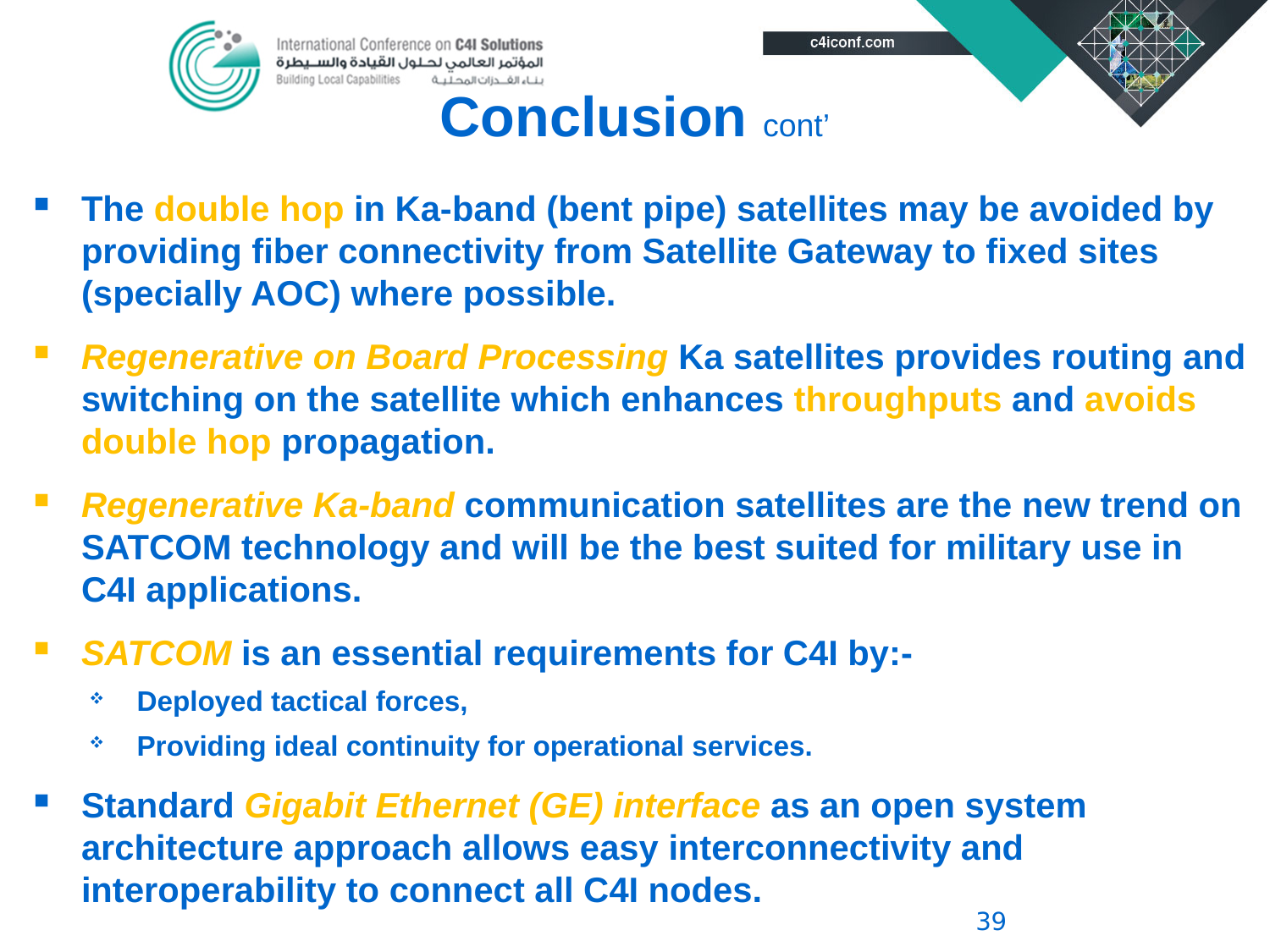

# Conclusion cont’
The double hop in Ka-band (bent pipe) satellites may be avoided by providing fiber connectivity from Satellite Gateway to fixed sites (specially AOC) where possible.
Regenerative on Board Processing Ka satellites provides routing and switching on the satellite which enhances throughputs and avoids double hop propagation.
Regenerative Ka-band communication satellites are the new trend on SATCOM technology and will be the best suited for military use in C4I applications.
SATCOM is an essential requirements for C4I by:-
Deployed tactical forces,
Providing ideal continuity for operational services.
Standard Gigabit Ethernet (GE) interface as an open system architecture approach allows easy interconnectivity and interoperability to connect all C4I nodes.

39